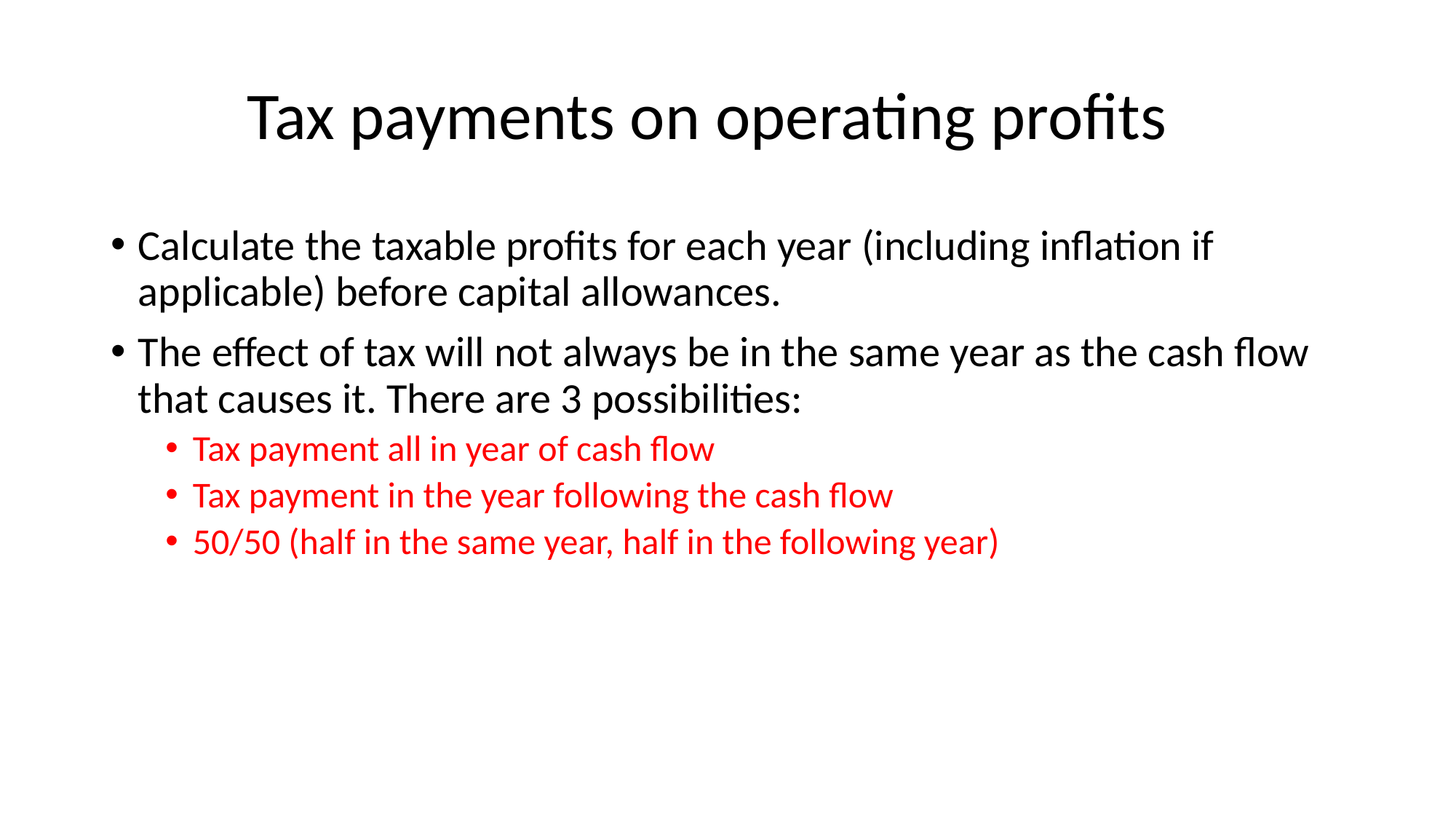

# Tax payments on operating profits
Calculate the taxable profits for each year (including inflation if applicable) before capital allowances.
The effect of tax will not always be in the same year as the cash flow that causes it. There are 3 possibilities:
Tax payment all in year of cash flow
Tax payment in the year following the cash flow
50/50 (half in the same year, half in the following year)